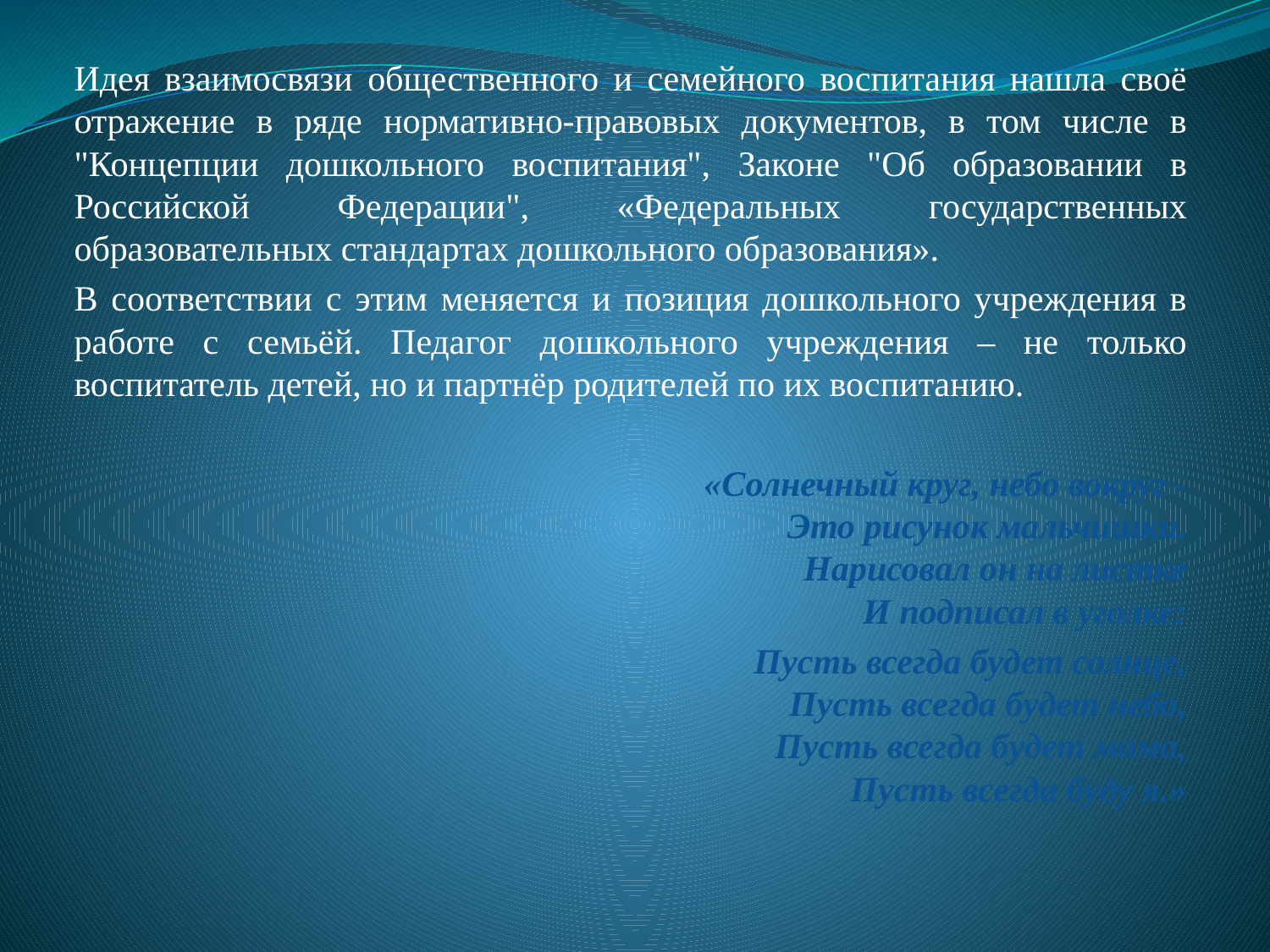

Идея взаимосвязи общественного и семейного воспитания нашла своё отражение в ряде нормативно-правовых документов, в том числе в "Концепции дошкольного воспитания", Законе "Об образовании в Российской Федерации", «Федеральных государственных образовательных стандартах дошкольного образования».
В соответствии с этим меняется и позиция дошкольного учреждения в работе с семьёй. Педагог дошкольного учреждения – не только воспитатель детей, но и партнёр родителей по их воспитанию.

«Солнечный круг, небо вокруг -
Это рисунок мальчишки.
Нарисовал он на листке
И подписал в уголке:
Пусть всегда будет солнце,
Пусть всегда будет небо,
Пусть всегда будет мама,
Пусть всегда буду я.»